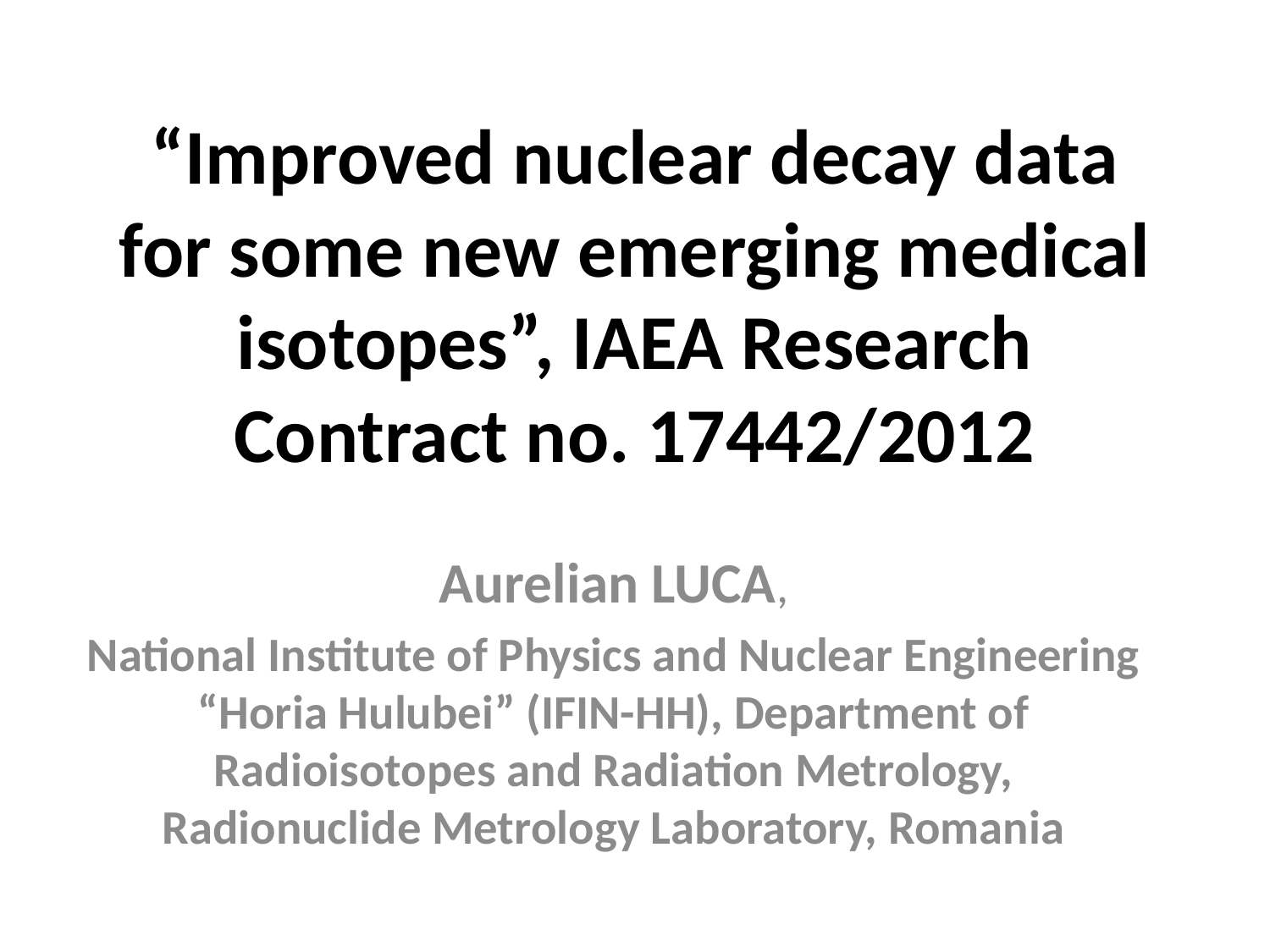

# “Improved nuclear decay data for some new emerging medical isotopes”, IAEA Research Contract no. 17442/2012
Aurelian LUCA,
National Institute of Physics and Nuclear Engineering “Horia Hulubei” (IFIN-HH), Department of Radioisotopes and Radiation Metrology, Radionuclide Metrology Laboratory, Romania